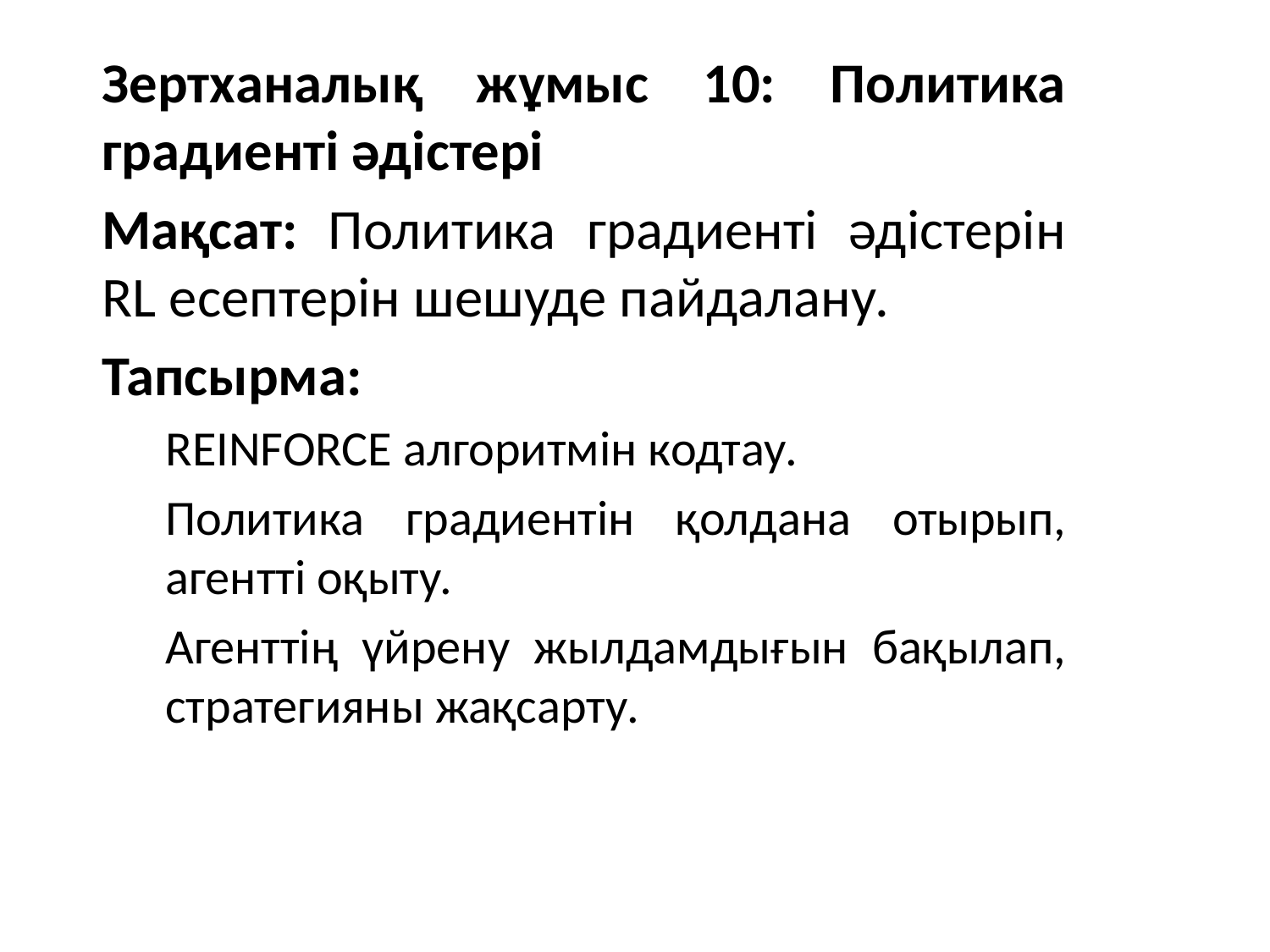

Зертханалық жұмыс 10: Политика градиенті әдістері
Мақсат: Политика градиенті әдістерін RL есептерін шешуде пайдалану.
Тапсырма:
REINFORCE алгоритмін кодтау.
Политика градиентін қолдана отырып, агентті оқыту.
Агенттің үйрену жылдамдығын бақылап, стратегияны жақсарту.